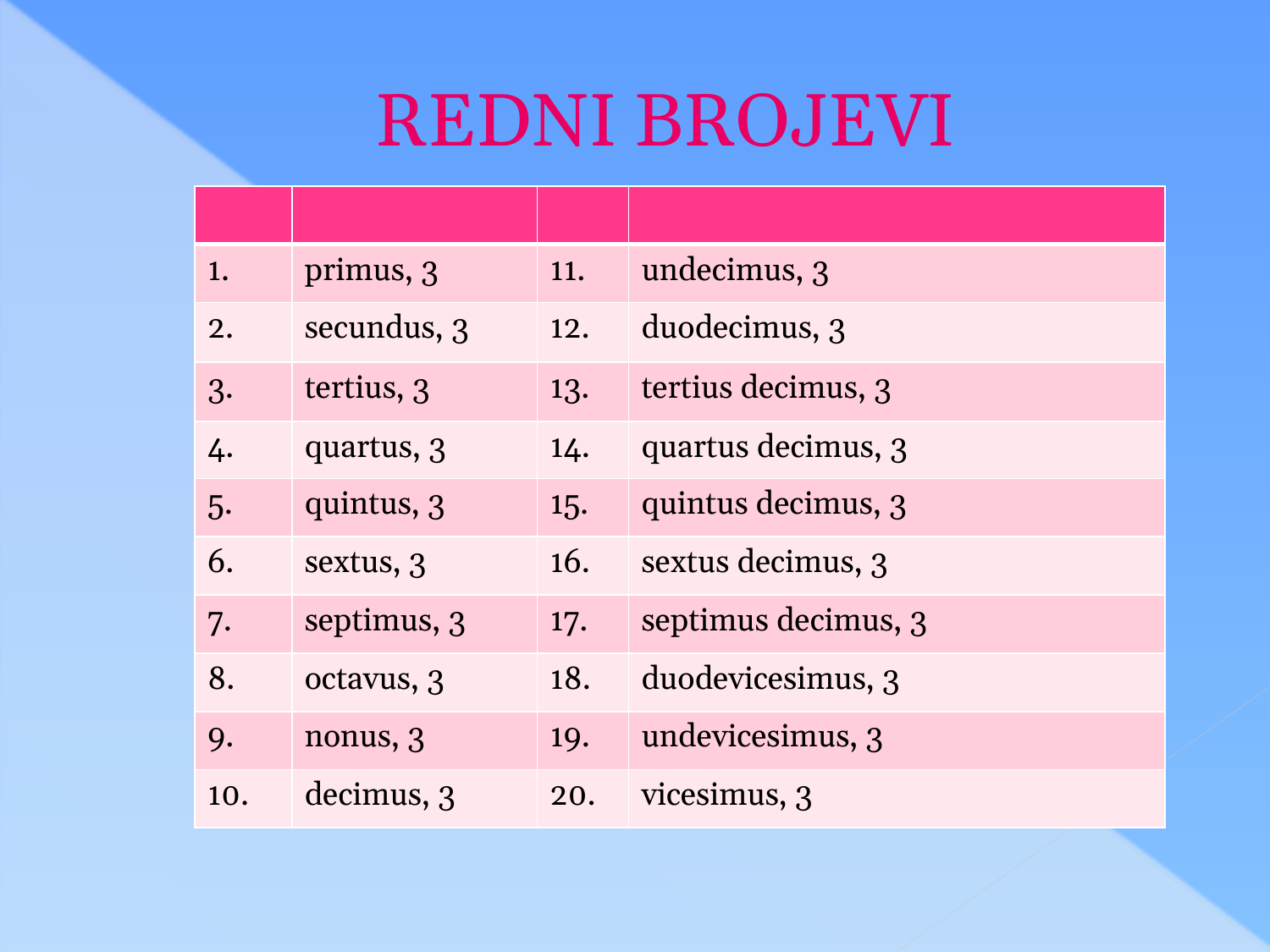

# REDNI BROJEVI
|  |  |  |  |
| --- | --- | --- | --- |
| 1. | primus, 3 | 11. | undecimus, 3 |
| 2. | secundus, 3 | 12. | duodecimus, 3 |
| 3. | tertius, 3 | 13. | tertius decimus, 3 |
| 4. | quartus, 3 | 14. | quartus decimus, 3 |
| 5. | quintus, 3 | 15. | quintus decimus, 3 |
| 6. | sextus, 3 | 16. | sextus decimus, 3 |
| 7. | septimus, 3 | 17. | septimus decimus, 3 |
| 8. | octavus, 3 | 18. | duodevicesimus, 3 |
| 9. | nonus, 3 | 19. | undevicesimus, 3 |
| 10. | decimus, 3 | 20. | vicesimus, 3 |